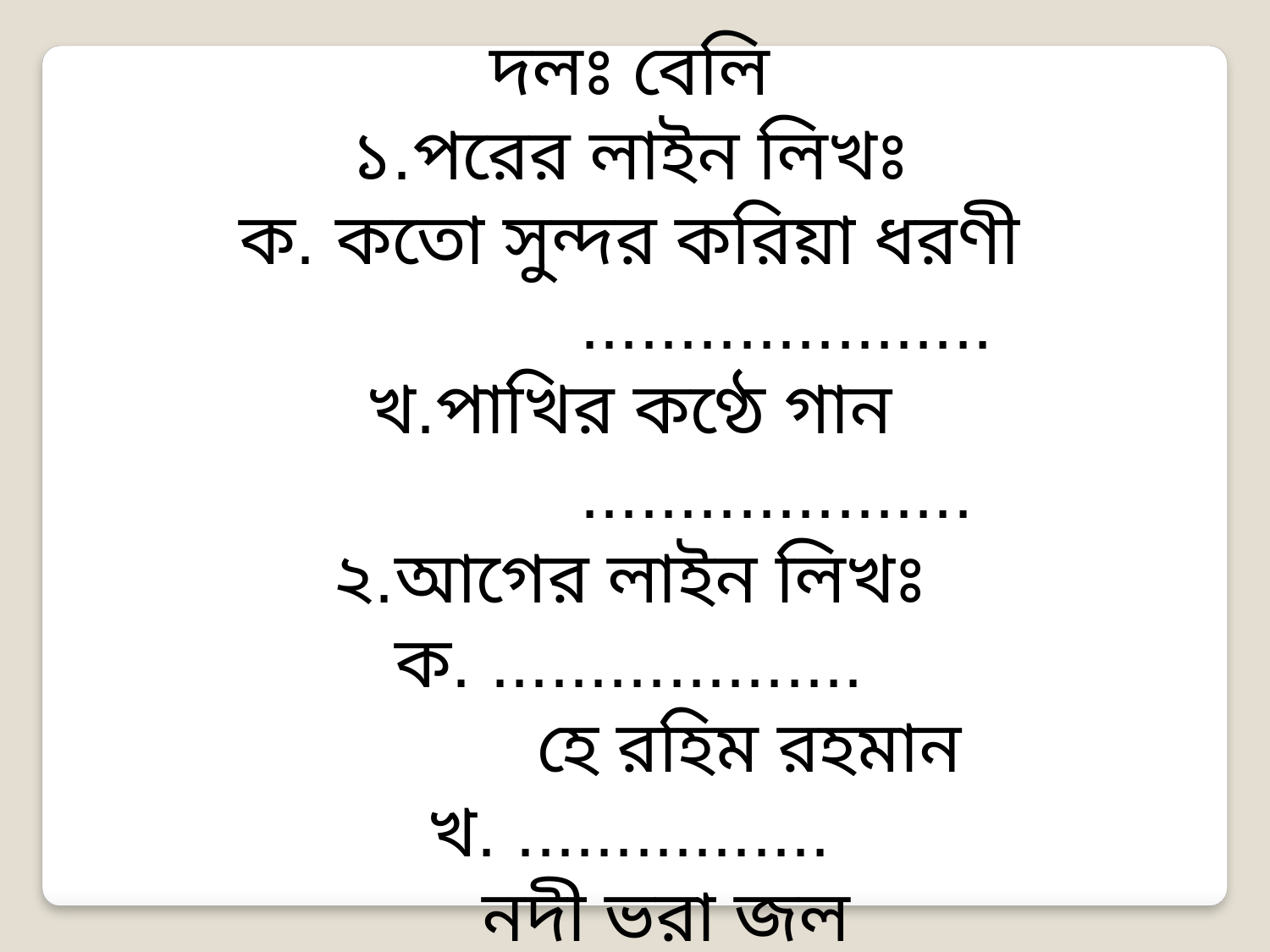

দলঃ বেলি
১.পরের লাইন লিখঃ
ক. কতো সুন্দর করিয়া ধরণী
                .....................
খ.পাখির কণ্ঠে গান
               ....................
২.আগের লাইন লিখঃ
ক. ...................
             হে রহিম রহমান
খ. ................
    নদী ভরা জল